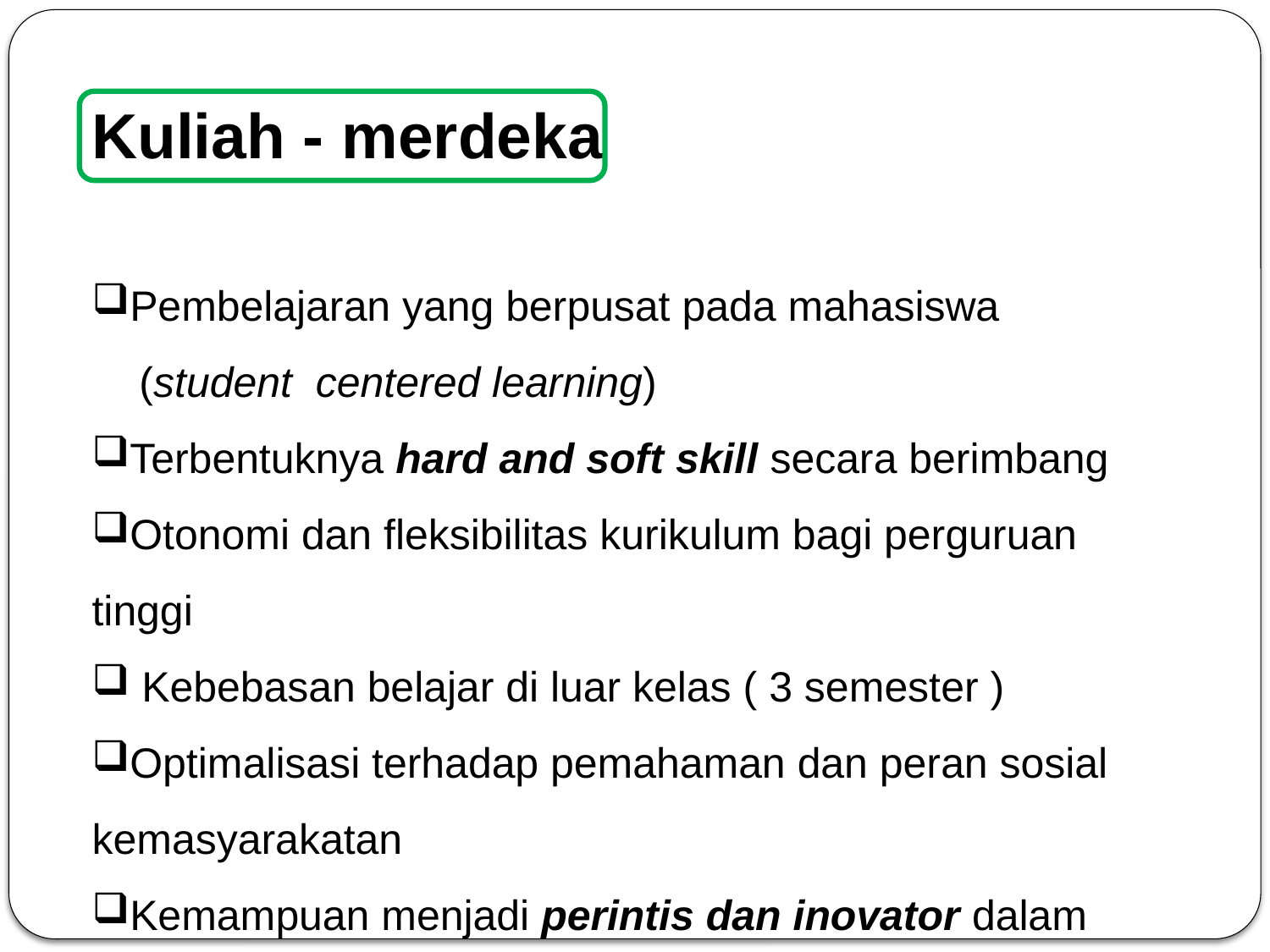

Kuliah - merdeka

Pembelajaran yang berpusat pada mahasiswa
    (student  centered learning)
Terbentuknya hard and soft skill secara berimbang
Otonomi dan fleksibilitas kurikulum bagi perguruan tinggi
 Kebebasan belajar di luar kelas ( 3 semester )
Optimalisasi terhadap pemahaman dan peran sosial kemasyarakatan
Kemampuan menjadi perintis dan inovator dalam wirausaha
Mahasiswa memiliki keberanian untuk melakukan riset dan
    penelitian